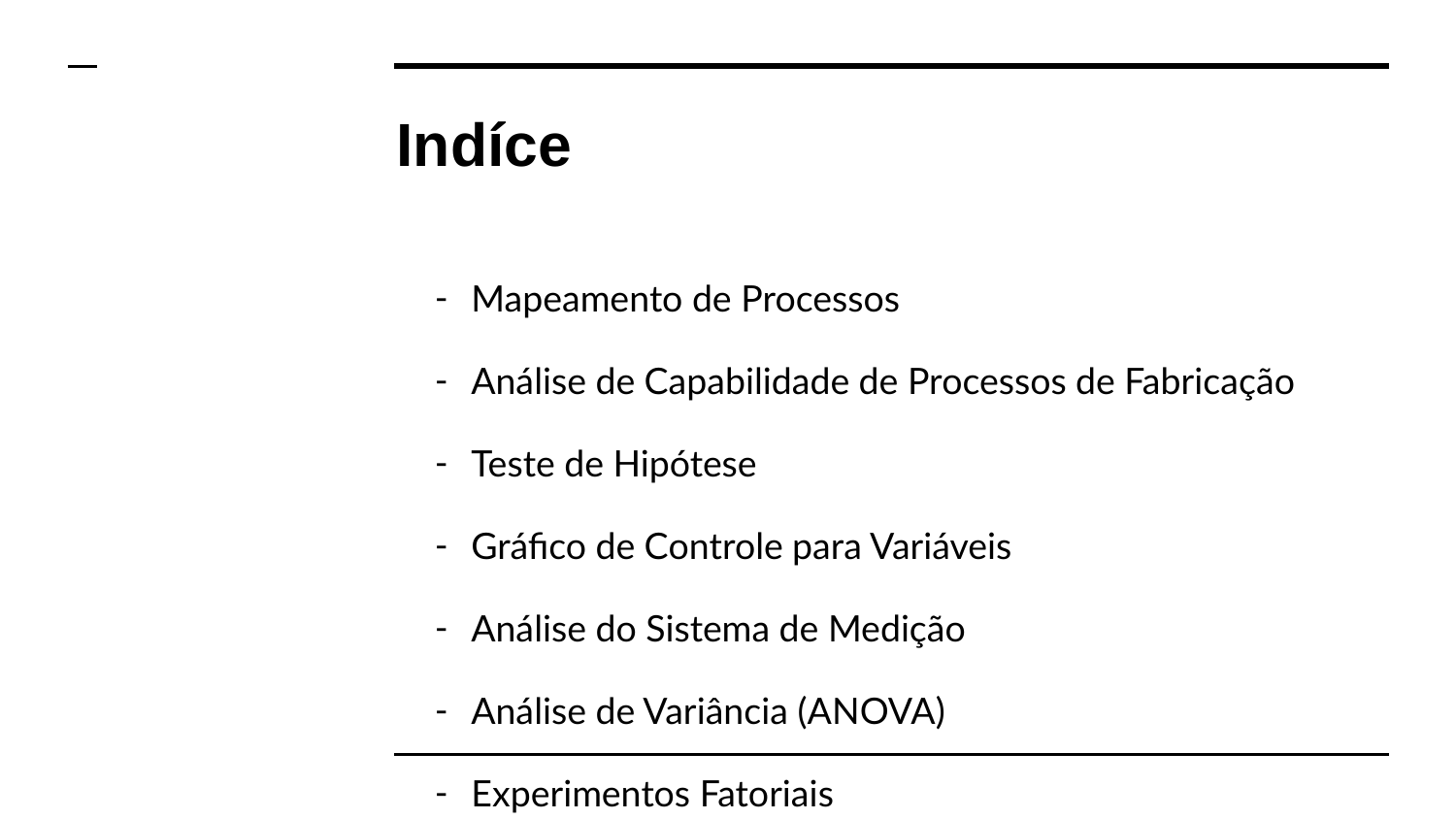

# Indíce
Mapeamento de Processos
Análise de Capabilidade de Processos de Fabricação
Teste de Hipótese
Gráfico de Controle para Variáveis
Análise do Sistema de Medição
Análise de Variância (ANOVA)
Experimentos Fatoriais